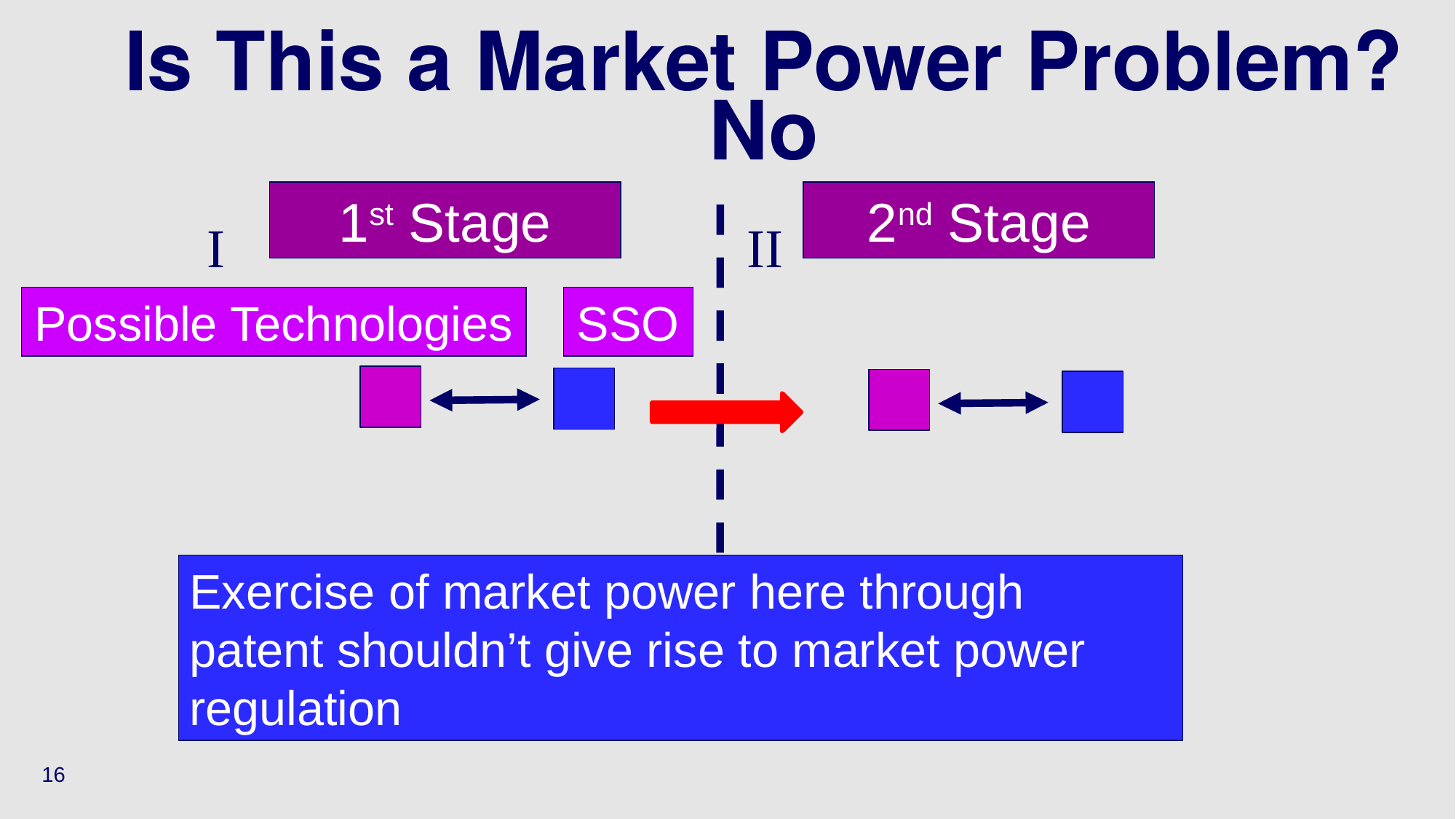

# Is This a Market Power Problem? No
1st Stage
2nd Stage
I
II
Possible Technologies
SSO

Exercise of market power here through patent shouldn’t give rise to market power regulation
16